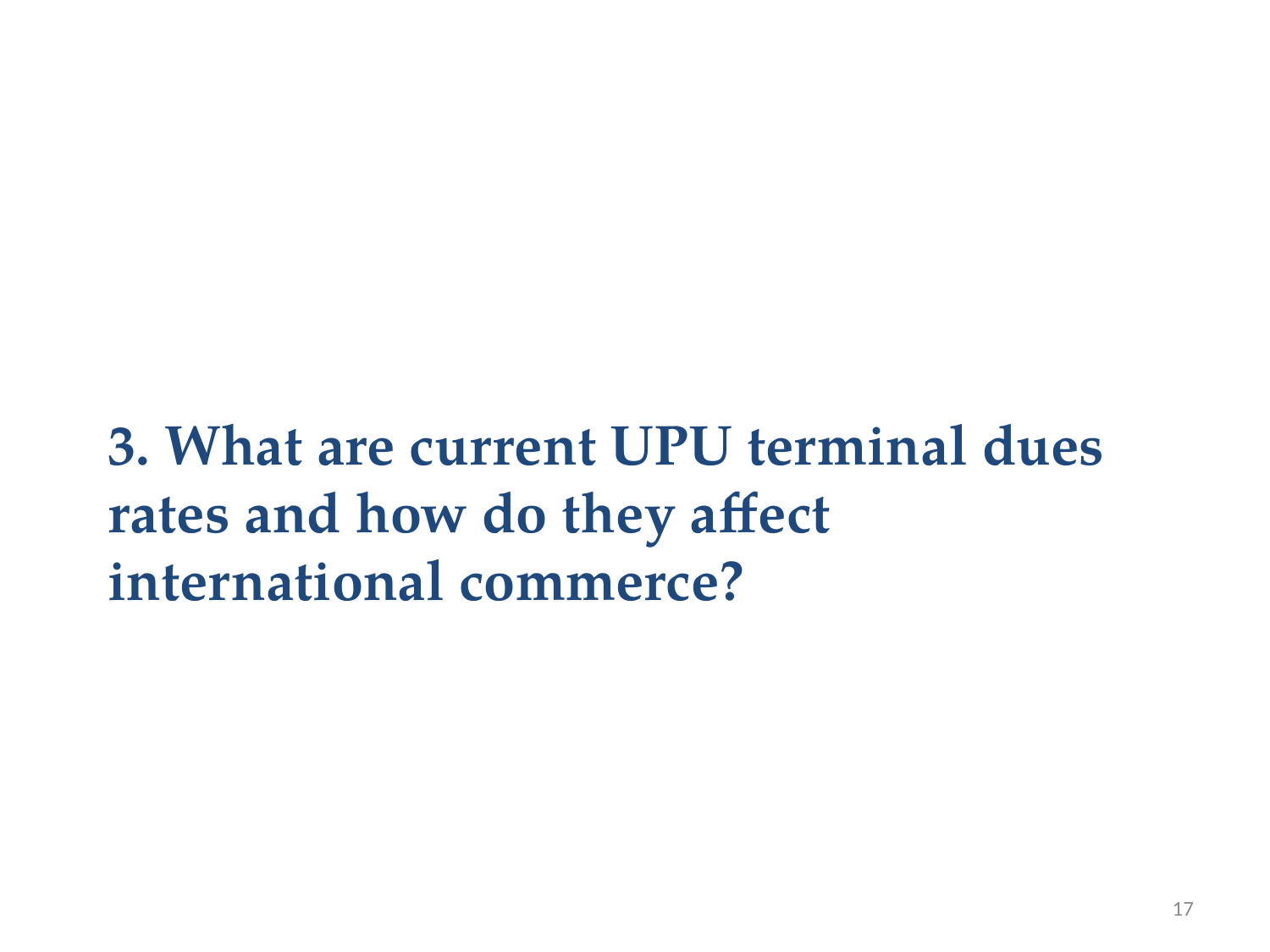

# 3. What are current UPU terminal dues rates and how do they affect international commerce?
17